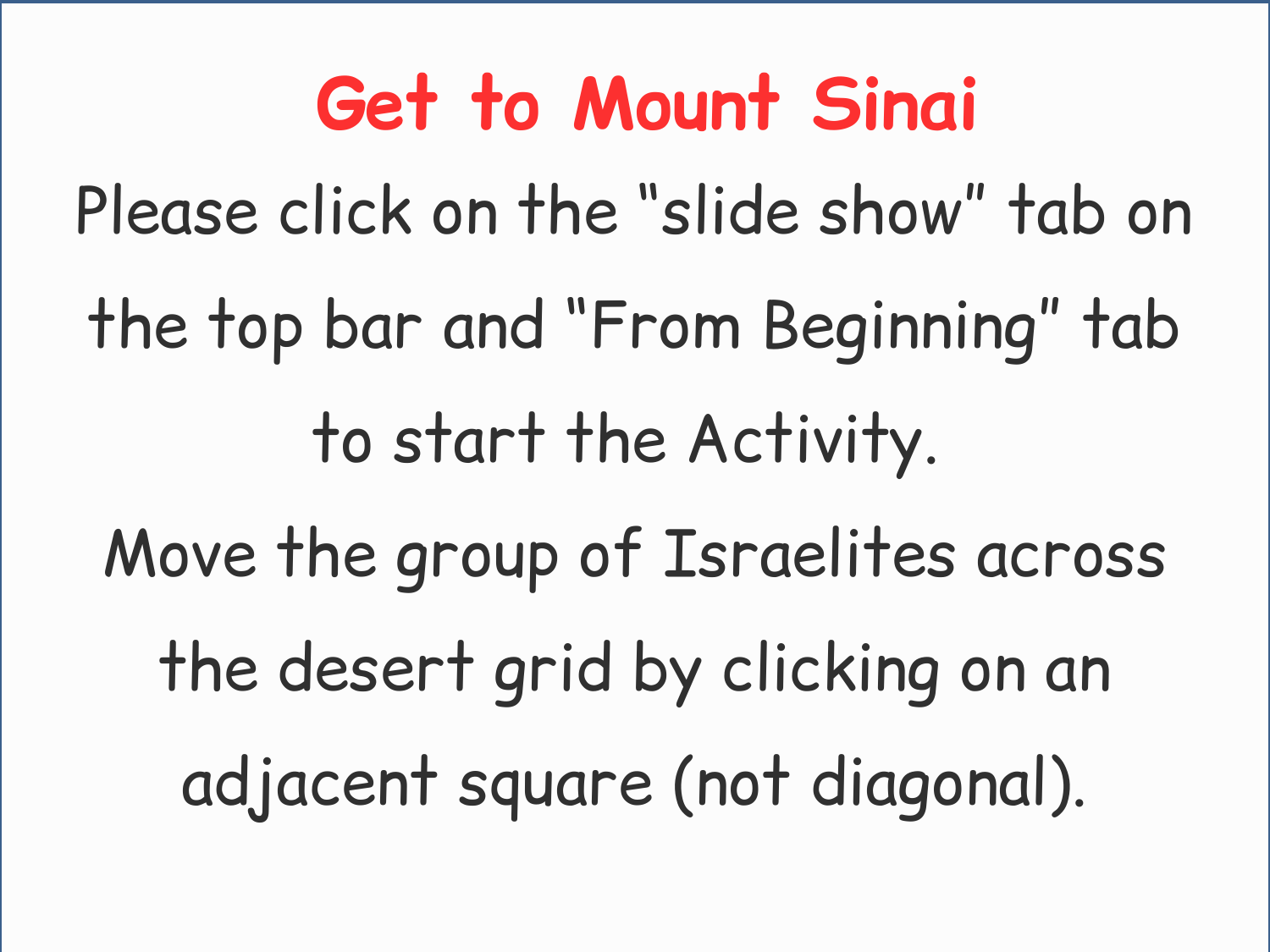

Get to Mount Sinai
# Please click on the “slide show” tab on the top bar and “From Beginning” tab to start the Activity. Move the group of Israelites across the desert grid by clicking on an adjacent square (not diagonal).